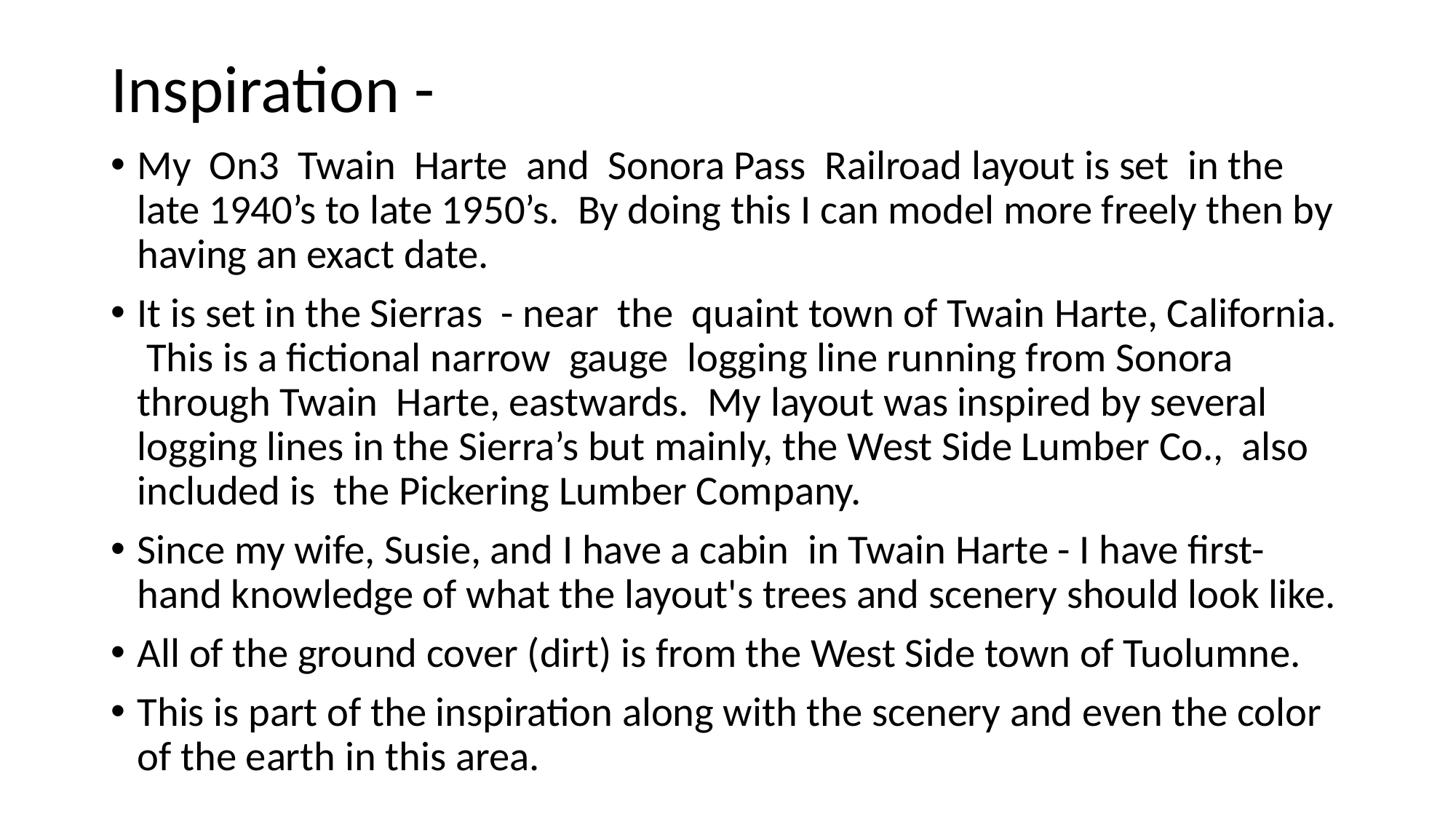

# Inspiration -
My  On3  Twain  Harte  and  Sonora Pass  Railroad layout is set  in the late 1940’s to late 1950’s.  By doing this I can model more freely then by having an exact date.
It is set in the Sierras  - near  the  quaint town of Twain Harte, California.  This is a fictional narrow  gauge  logging line running from Sonora through Twain  Harte, eastwards.  My layout was inspired by several logging lines in the Sierra’s but mainly, the West Side Lum­ber Co.,  also included is  the Pickering Lumber Com­pany.
Since my wife, Susie, and I have a cabin  in Twain Harte - I have first-hand knowledge of what the layout's trees and scenery should look like.
All of the ground cover (dirt) is from the West Side town of Tuolumne.
This is part of the inspiration along with the scenery and even the color of the earth in this area.